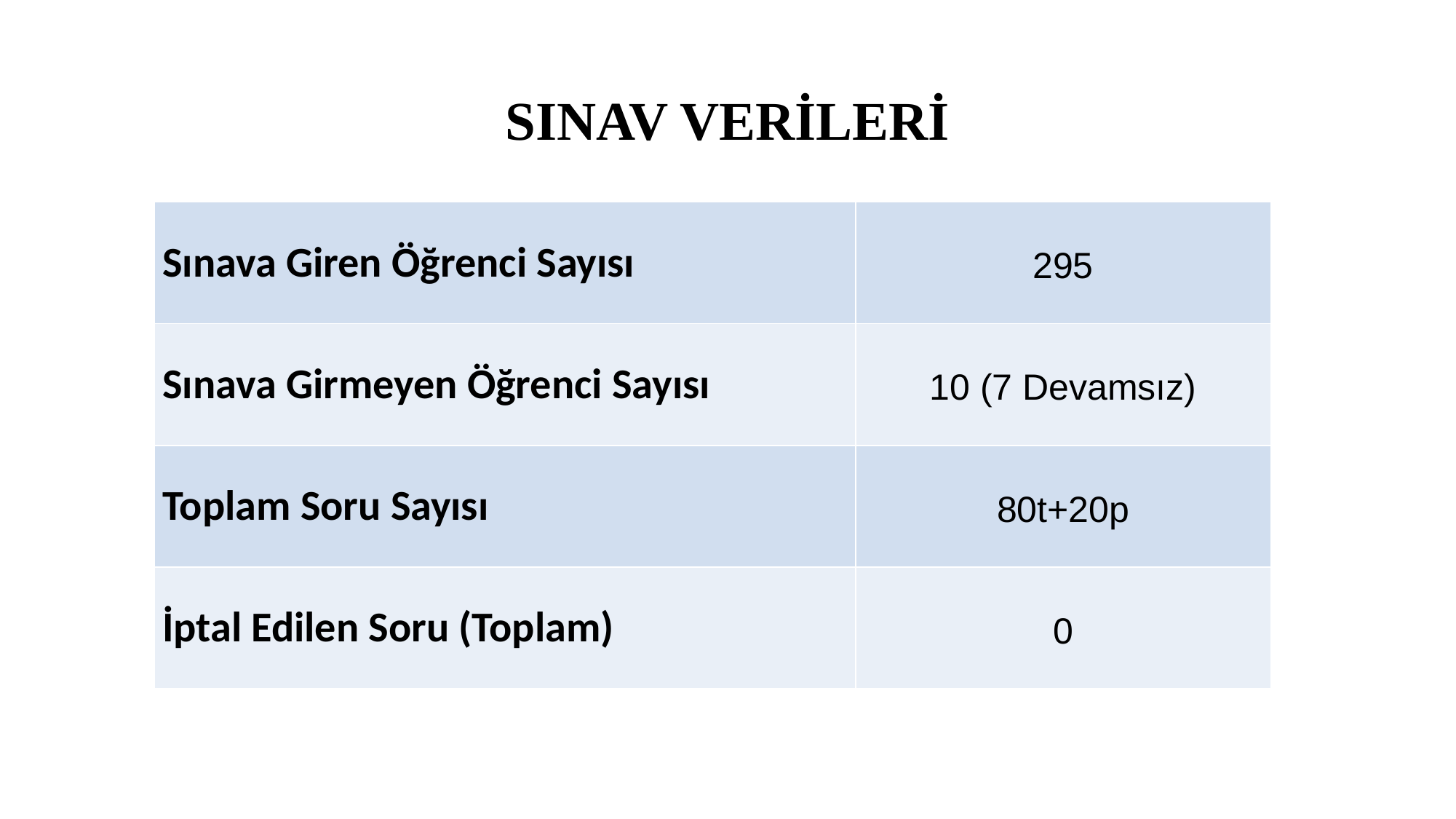

# SINAV VERİLERİ
| Sınava Giren Öğrenci Sayısı | 295 |
| --- | --- |
| Sınava Girmeyen Öğrenci Sayısı | 10 (7 Devamsız) |
| Toplam Soru Sayısı | 80t+20p |
| İptal Edilen Soru (Toplam) | 0 |